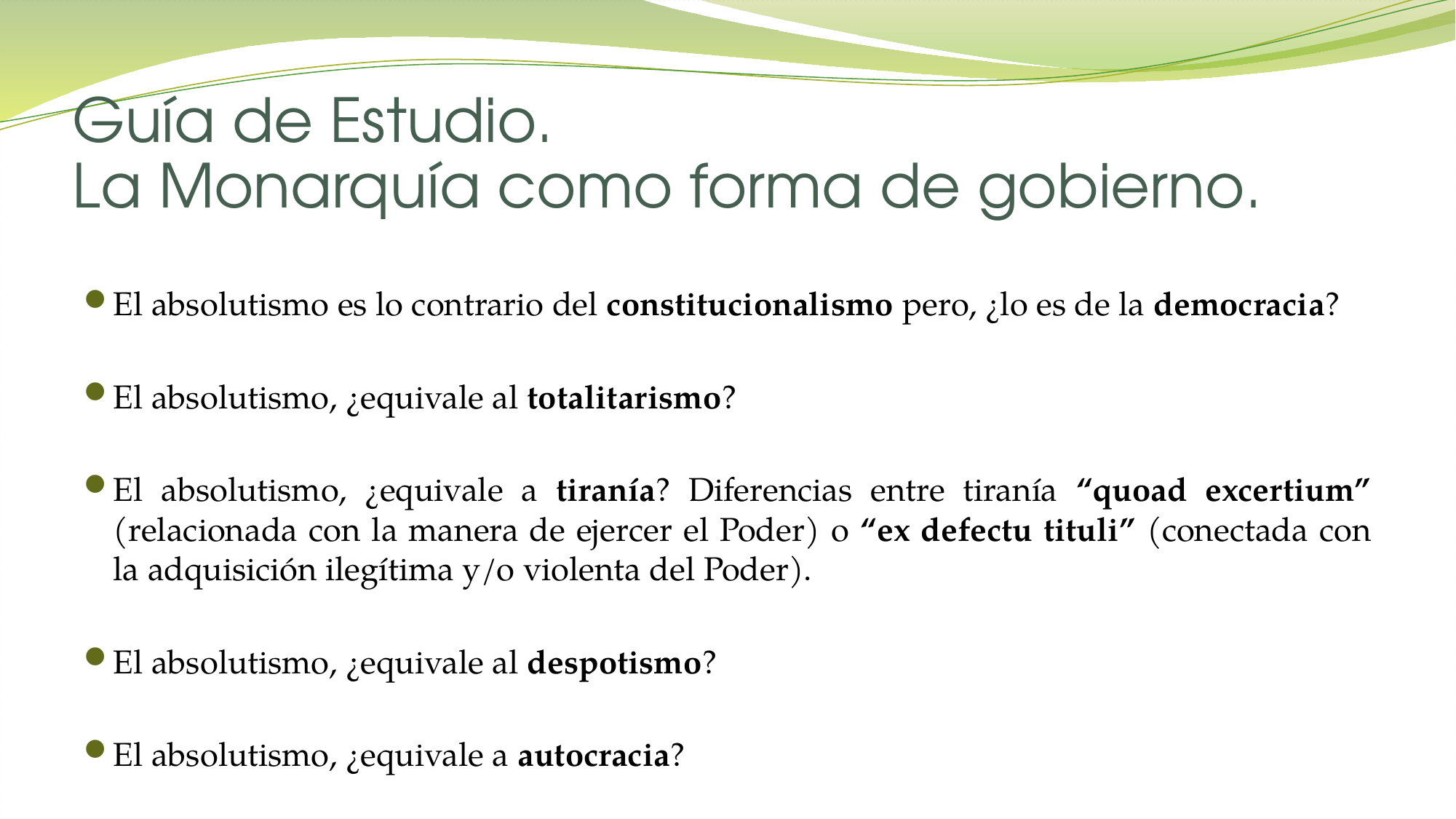

# Guía de Estudio. La Monarquía como forma de gobierno.

El absolutismo es lo contrario del constitucionalismo pero, ¿lo es de la democracia?

El absolutismo, ¿equivale al totalitarismo?

El absolutismo, ¿equivale a tiranía? Diferencias entre tiranía “quoad excertium” (relacionada con la manera de ejercer el Poder) o “ex defectu tituli” (conectada con la adquisición ilegítima y/o violenta del Poder).

El absolutismo, ¿equivale al despotismo?

El absolutismo, ¿equivale a autocracia?